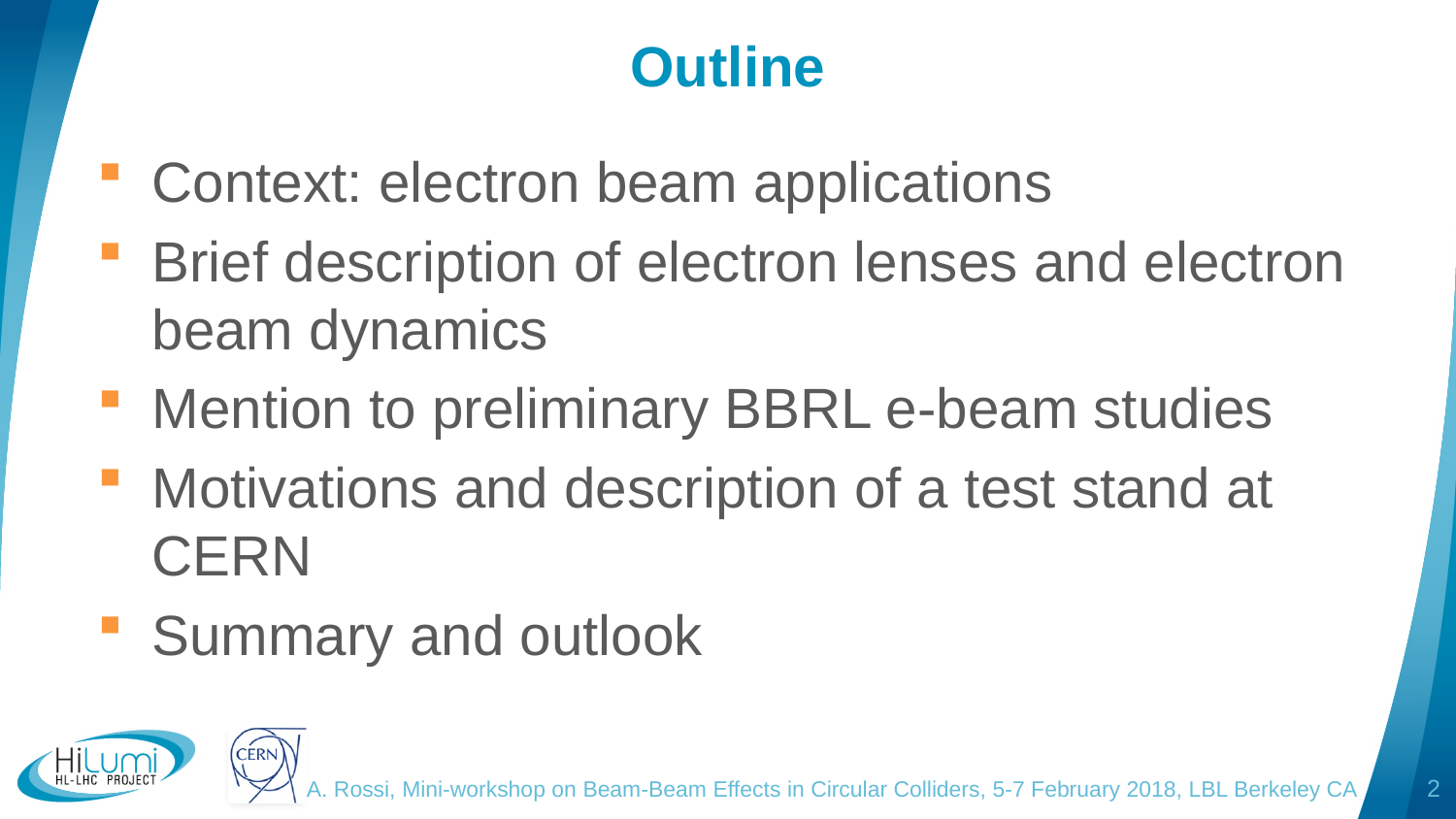

# Outline
Context: electron beam applications
Brief description of electron lenses and electron beam dynamics
Mention to preliminary BBRL e-beam studies
Motivations and description of a test stand at CERN
Summary and outlook

A. Rossi, Mini-workshop on Beam-Beam Effects in Circular Colliders, 5-7 February 2018, LBL Berkeley CA
2